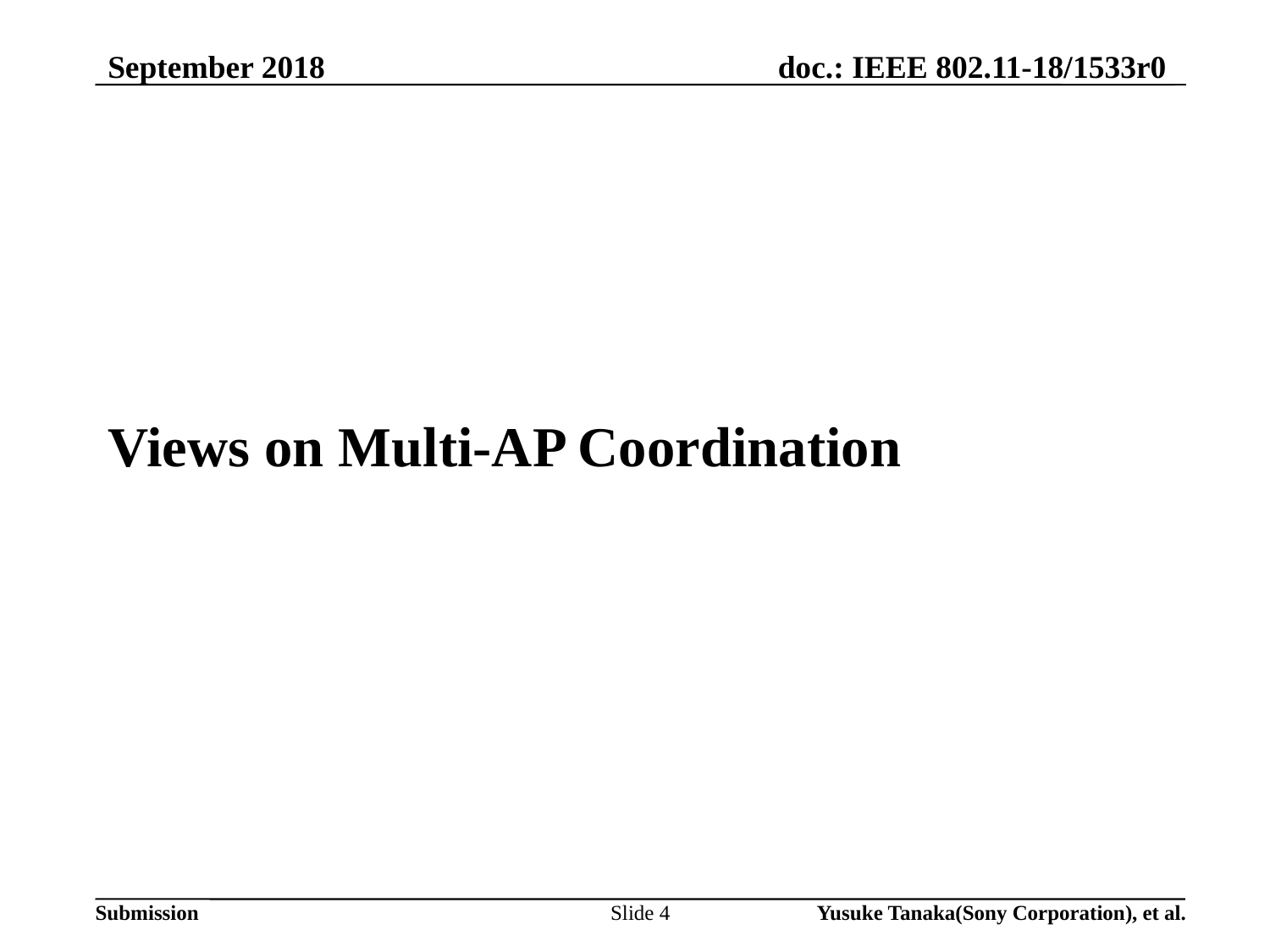

September 2018
# Views on Multi-AP Coordination
Slide 4
Yusuke Tanaka(Sony Corporation), et al.